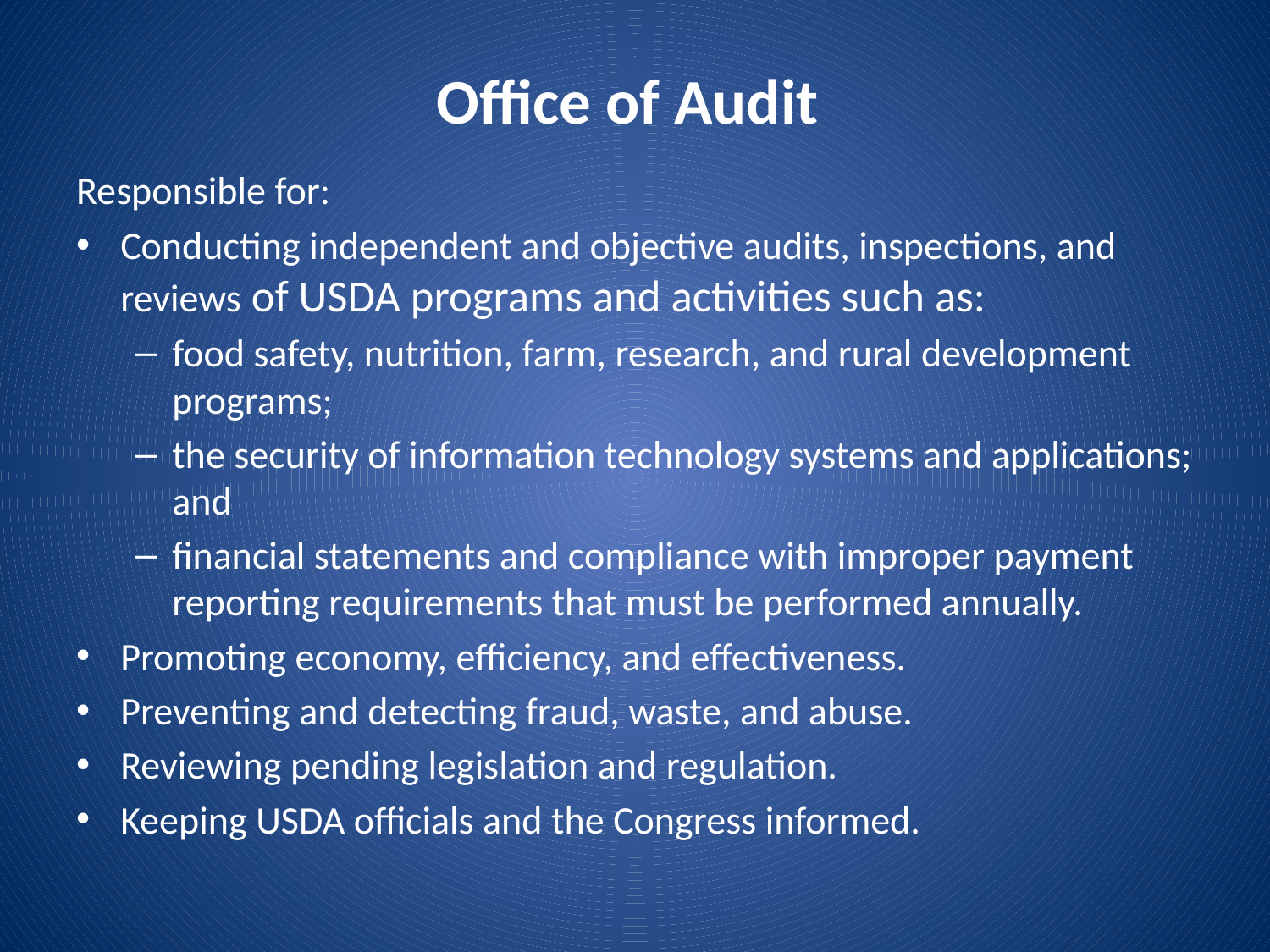

# Office of Audit
Responsible for:
Conducting independent and objective audits, inspections, and reviews of USDA programs and activities such as:
food safety, nutrition, farm, research, and rural development programs;
the security of information technology systems and applications; and
financial statements and compliance with improper payment reporting requirements that must be performed annually.
Promoting economy, efficiency, and effectiveness.
Preventing and detecting fraud, waste, and abuse.
Reviewing pending legislation and regulation.
Keeping USDA officials and the Congress informed.